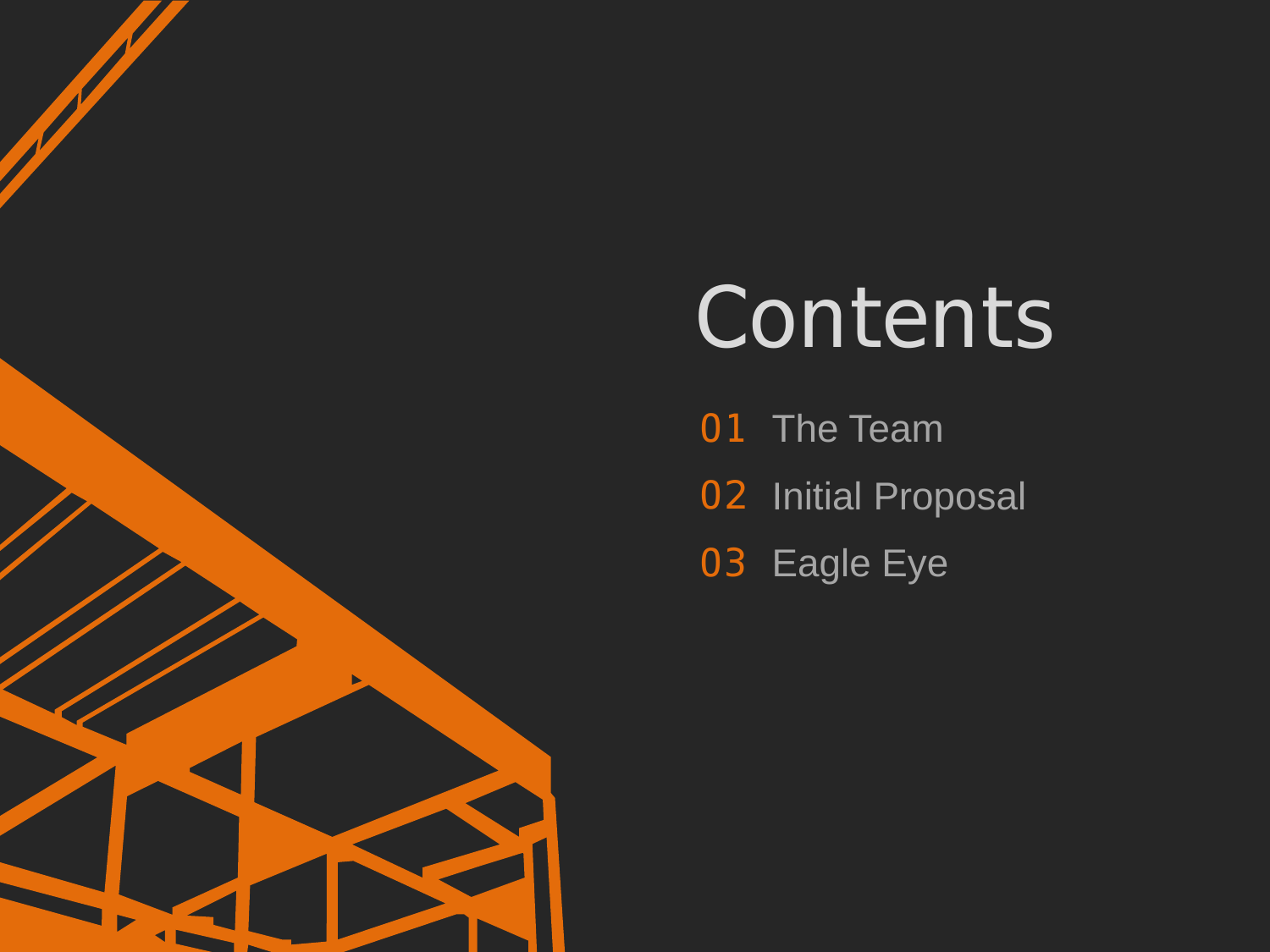

Contents
01
The Team
02
Initial Proposal
03
Eagle Eye